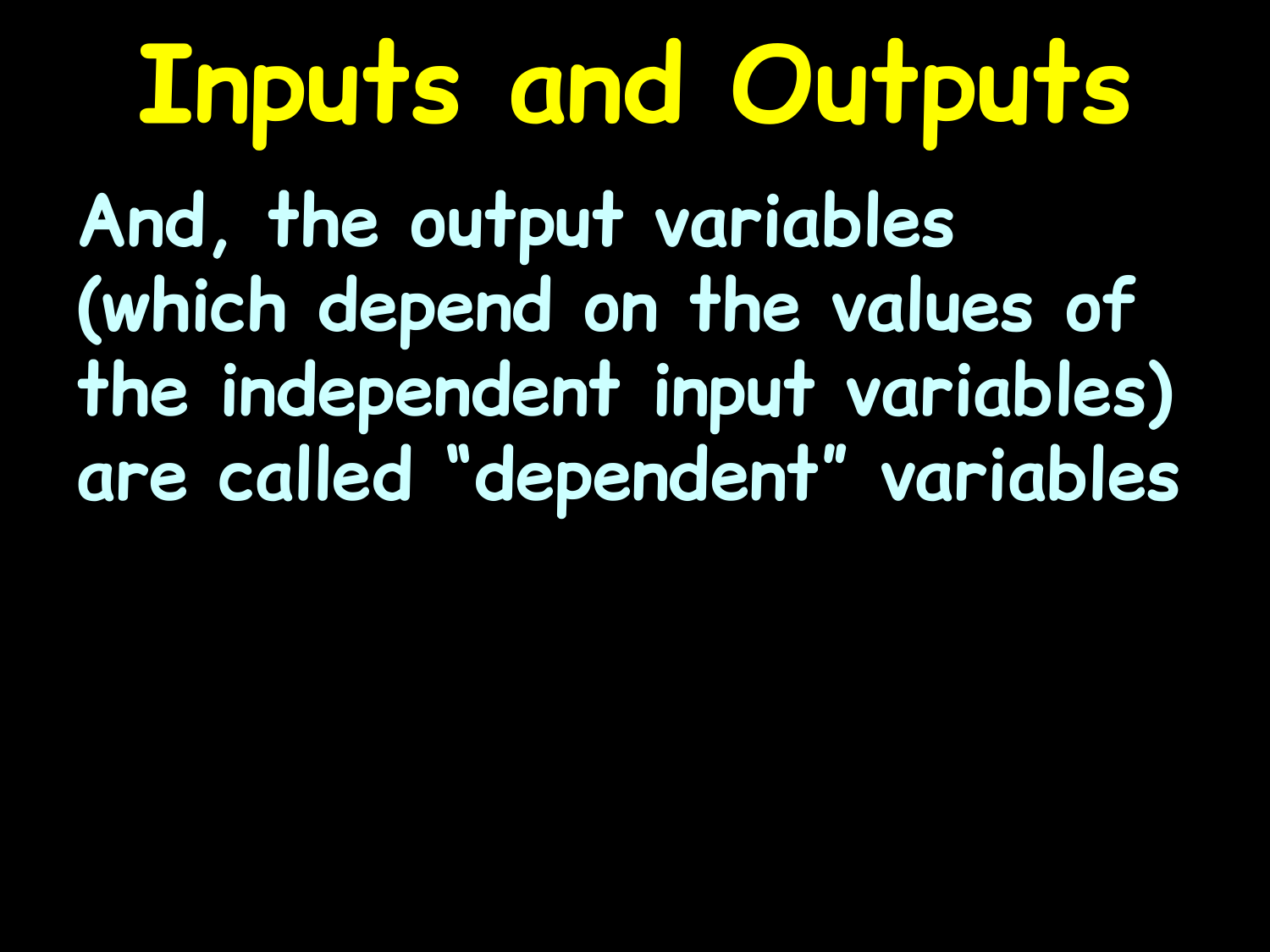

# Inputs and Outputs
And, the output variables (which depend on the values of the independent input variables) are called “dependent” variables